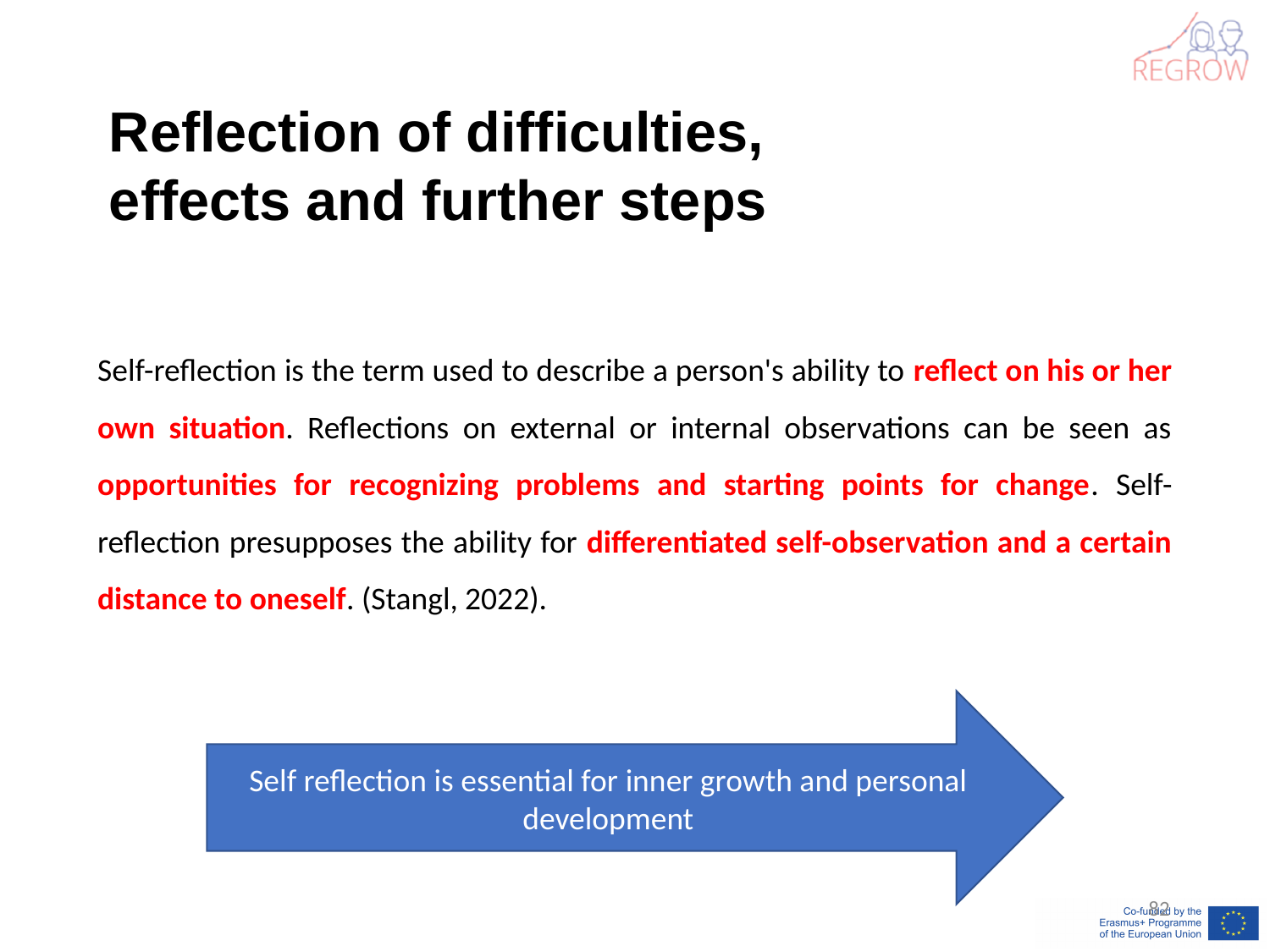

Reflection of difficulties,
effects and further steps
Self-reflection is the term used to describe a person's ability to reflect on his or her own situation. Reflections on external or internal observations can be seen as opportunities for recognizing problems and starting points for change. Self-reflection presupposes the ability for differentiated self-observation and a certain distance to oneself. (Stangl, 2022).
Self reflection is essential for inner growth and personal development
82